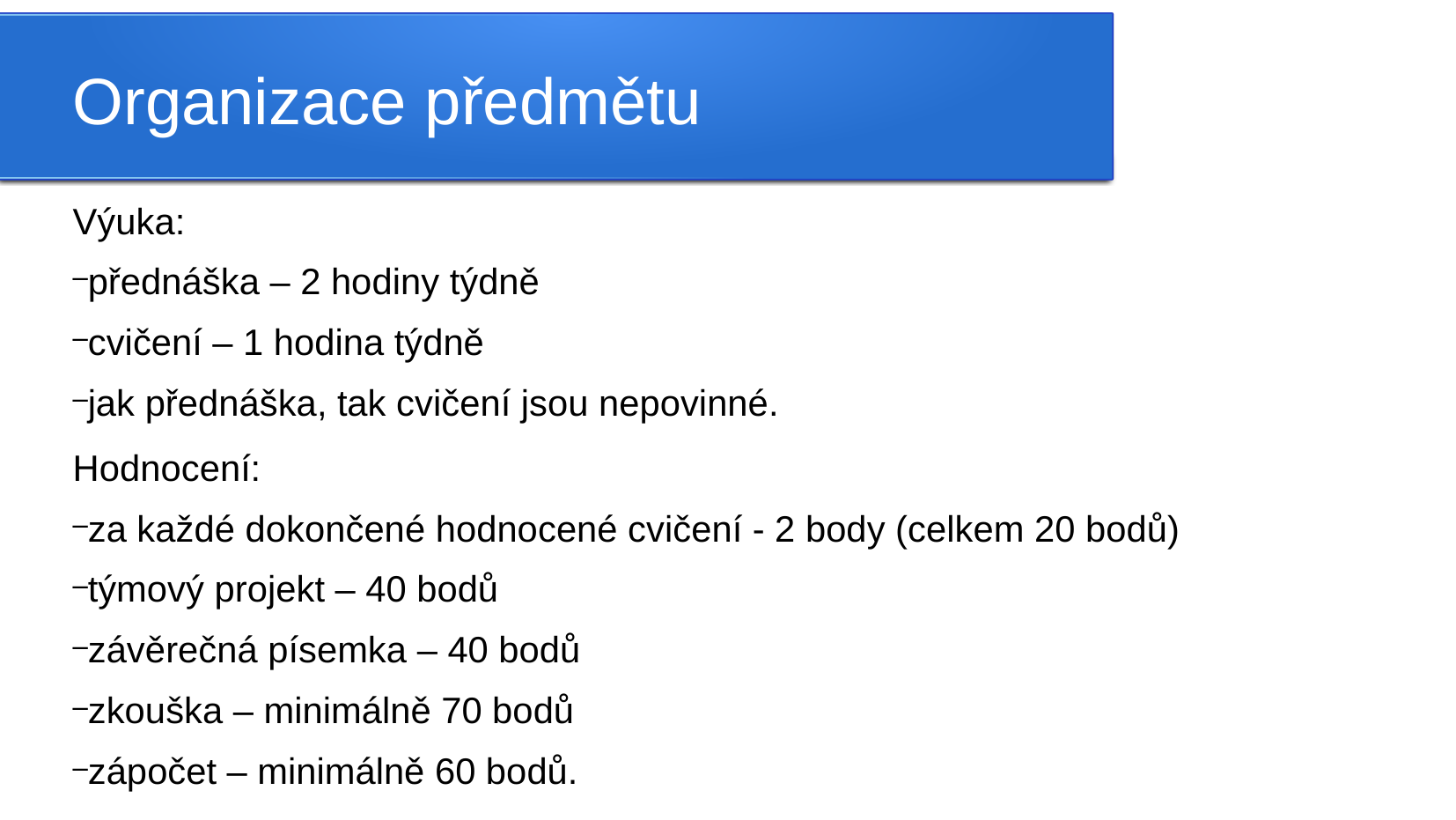

Organizace předmětu
Výuka:
přednáška – 2 hodiny týdně
cvičení – 1 hodina týdně
jak přednáška, tak cvičení jsou nepovinné.
Hodnocení:
za každé dokončené hodnocené cvičení - 2 body (celkem 20 bodů)
týmový projekt – 40 bodů
závěrečná písemka – 40 bodů
zkouška – minimálně 70 bodů
zápočet – minimálně 60 bodů.